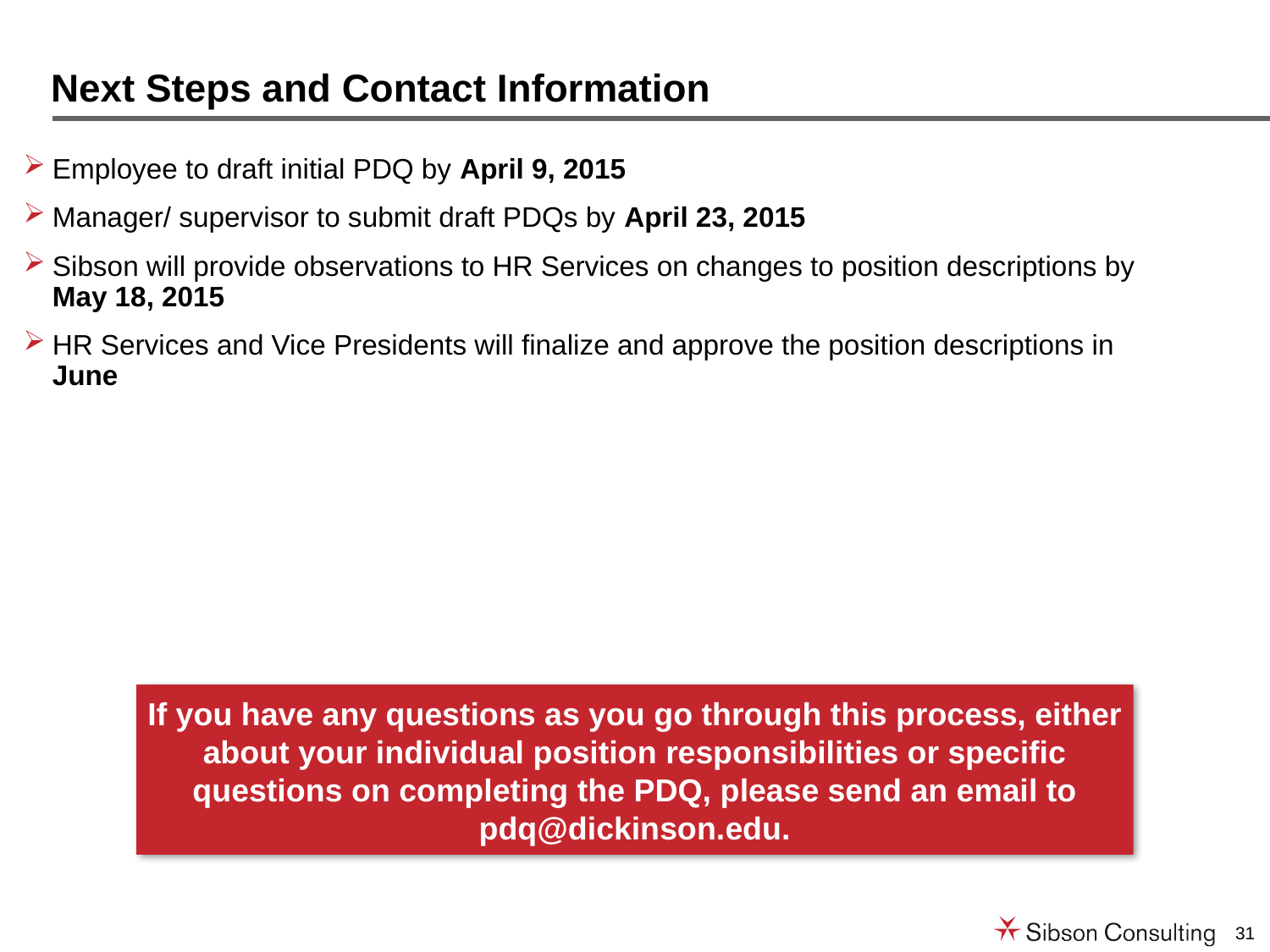

# Next Steps and Contact Information
Employee to draft initial PDQ by April 9, 2015
Manager/ supervisor to submit draft PDQs by April 23, 2015
Sibson will provide observations to HR Services on changes to position descriptions by May 18, 2015
HR Services and Vice Presidents will finalize and approve the position descriptions in June
If you have any questions as you go through this process, either about your individual position responsibilities or specific questions on completing the PDQ, please send an email to pdq@dickinson.edu.